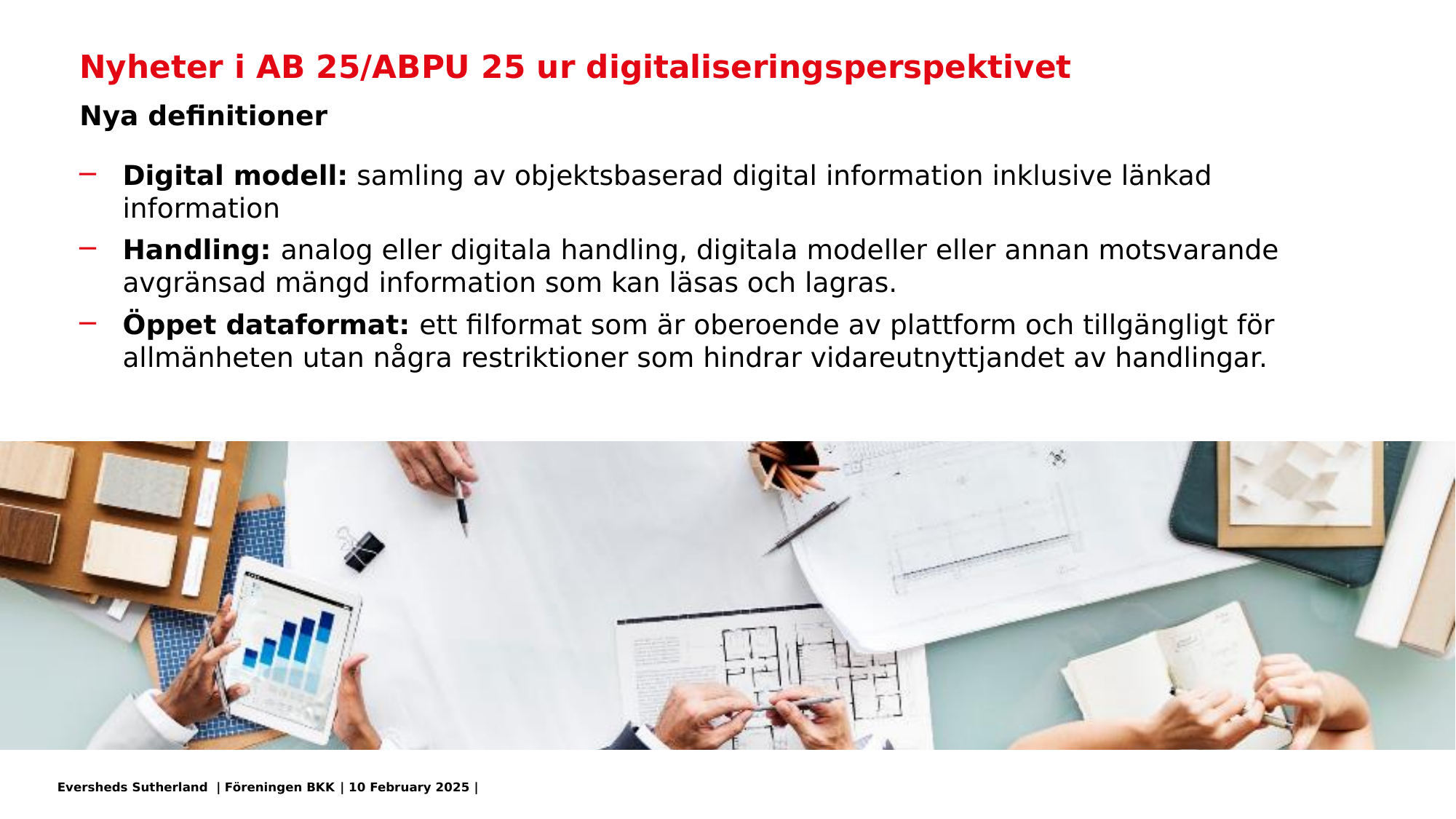

# Nyheter i AB 25/ABPU 25 ur digitaliseringsperspektivet
Nya definitioner

Digital modell: samling av objektsbaserad digital information inklusive länkad information
Handling: analog eller digitala handling, digitala modeller eller annan motsvarande avgränsad mängd information som kan läsas och lagras.
Öppet dataformat: ett filformat som är oberoende av plattform och tillgängligt för allmänheten utan några restriktioner som hindrar vidareutnyttjandet av handlingar.